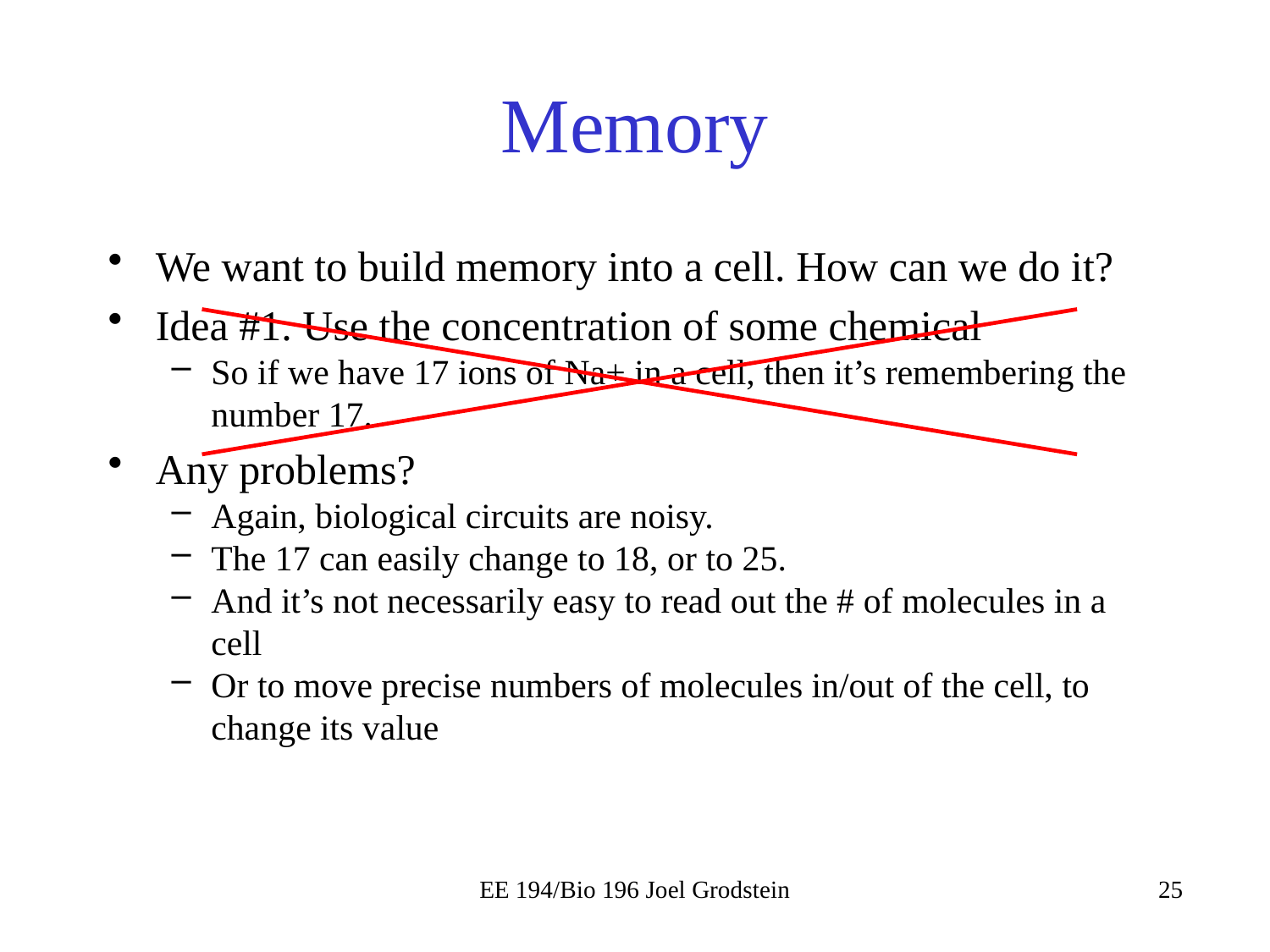

# Memory
We want to build memory into a cell. How can we do it?
Idea #1. Use the concentration of some chemical
So if we have 17 ions of Na+ in a cell, then it’s remembering the number 17.
Any problems?
Again, biological circuits are noisy.
The 17 can easily change to 18, or to 25.
And it’s not necessarily easy to read out the # of molecules in a cell
Or to move precise numbers of molecules in/out of the cell, to change its value

EE 194/Bio 196 Joel Grodstein